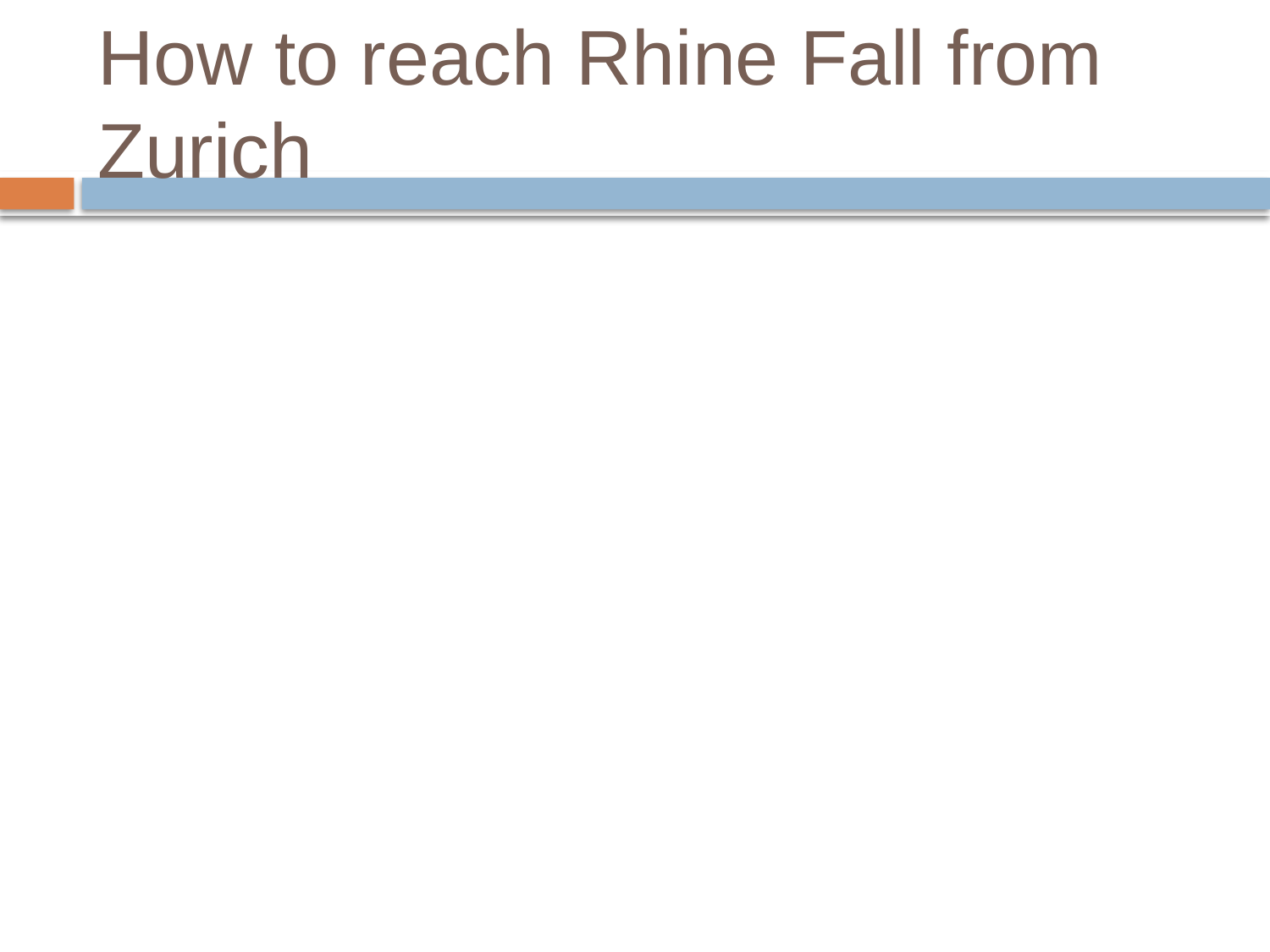

# How to reach Rhine Fall from Zurich